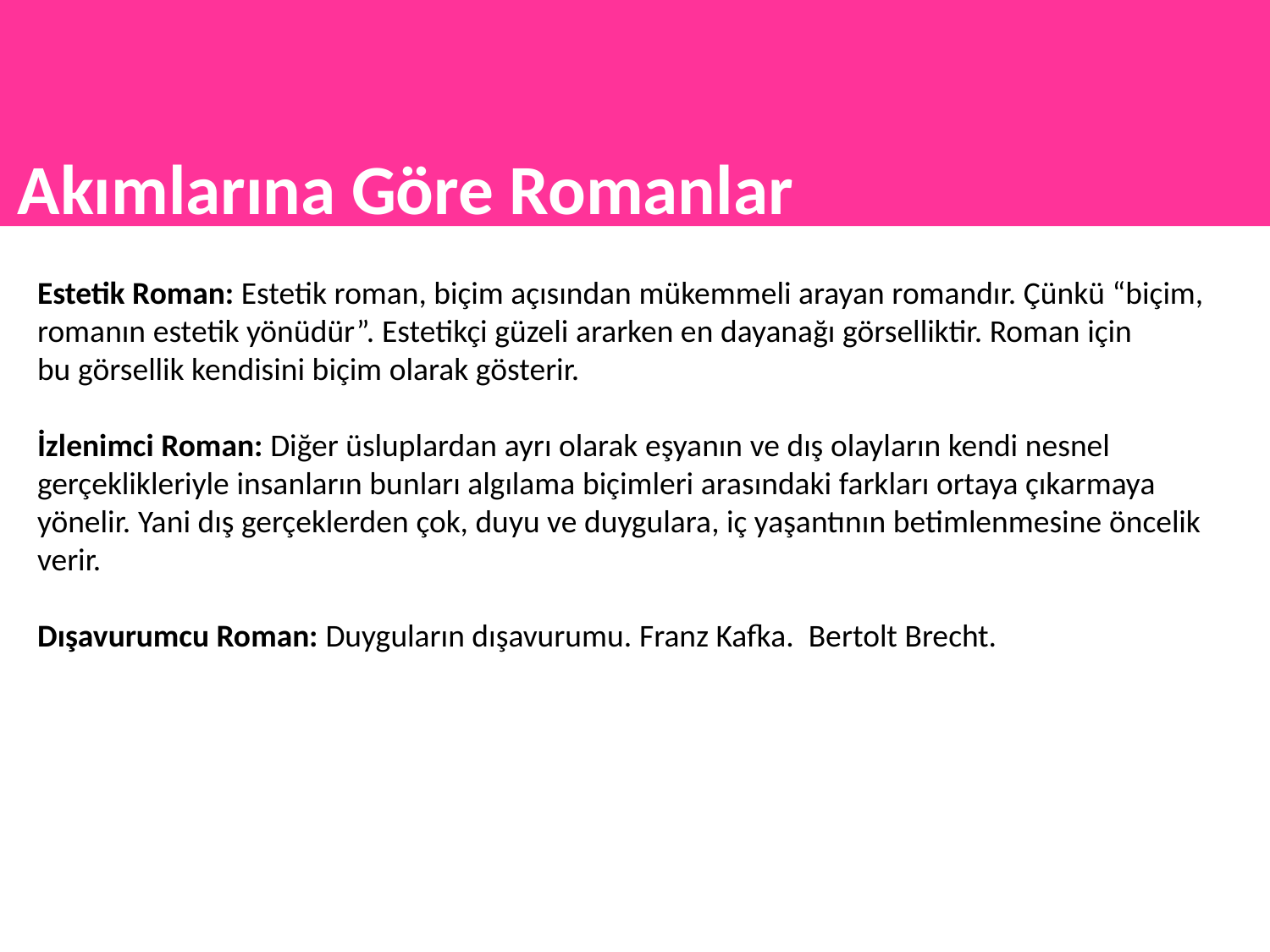

Akımlarına Göre Romanlar
Estetik Roman: Estetik roman, biçim açısından mükemmeli arayan romandır. Çünkü “biçim, romanın estetik yönüdür”. Estetikçi güzeli ararken en dayanağı görselliktir. Roman için
bu görsellik kendisini biçim olarak gösterir.

İzlenimci Roman: Diğer üsluplardan ayrı olarak eşyanın ve dış olayların kendi nesnel gerçeklikleriyle insanların bunları algılama biçimleri arasındaki farkları ortaya çıkarmaya yönelir. Yani dış gerçeklerden çok, duyu ve duygulara, iç yaşantının betimlenmesine öncelik verir.

Dışavurumcu Roman: Duyguların dışavurumu. Franz Kafka.  Bertolt Brecht.